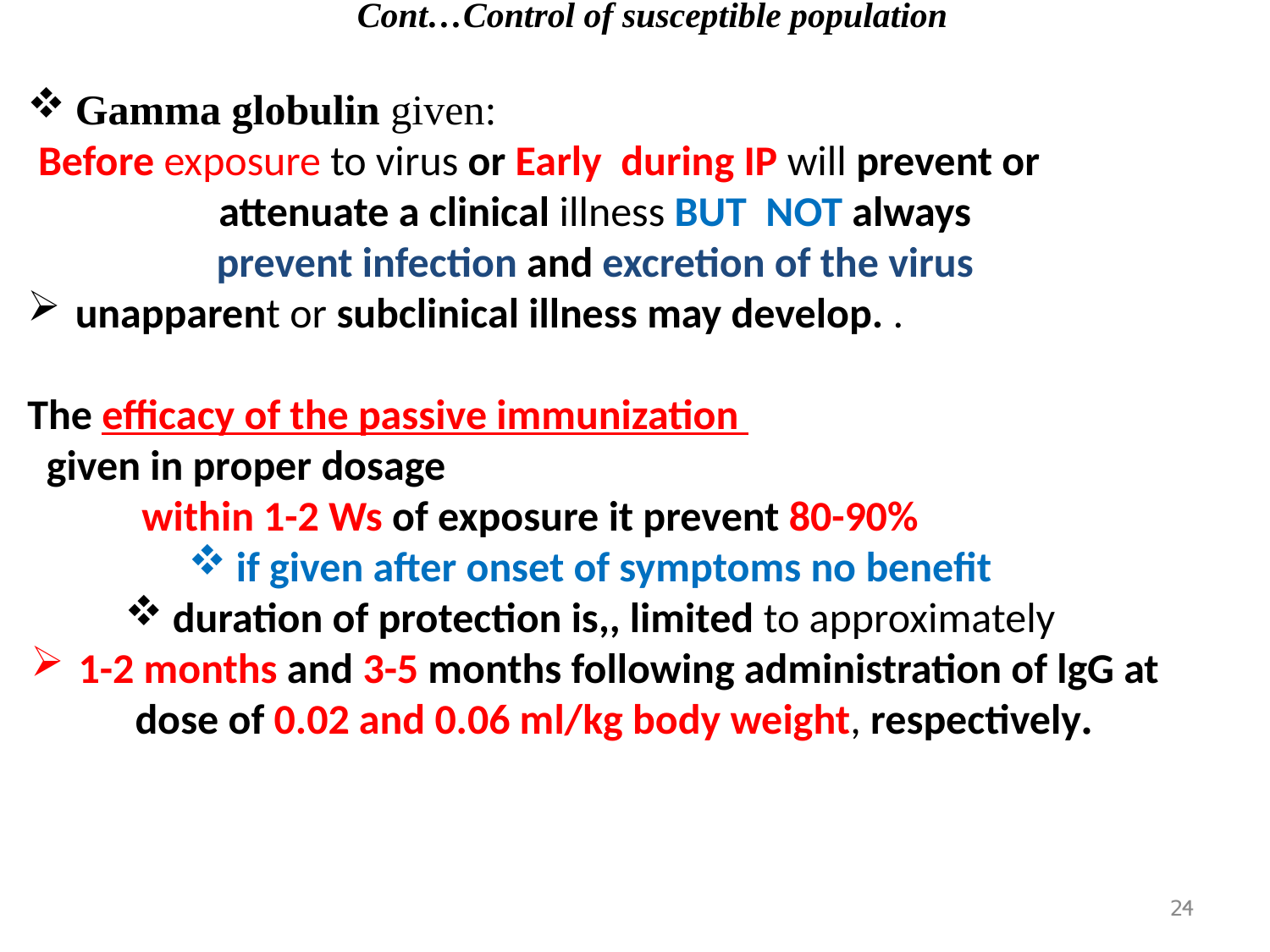

Cont…Control of susceptible population
Gamma globulin given:
 Before exposure to virus or Early  during IP will prevent or
 attenuate a clinical illness BUT  NOT always
prevent infection and excretion of the virus
unapparent or subclinical illness may develop. .

The efficacy of the passive immunization
  given in proper dosage
            within 1-2 Ws of exposure it prevent 80-90%
if given after onset of symptoms no benefit
duration of protection is,, limited to approximately
1-2 months and 3-5 months following administration of lgG at dose of 0.02 and 0.06 ml/kg body weight, respectively.
24